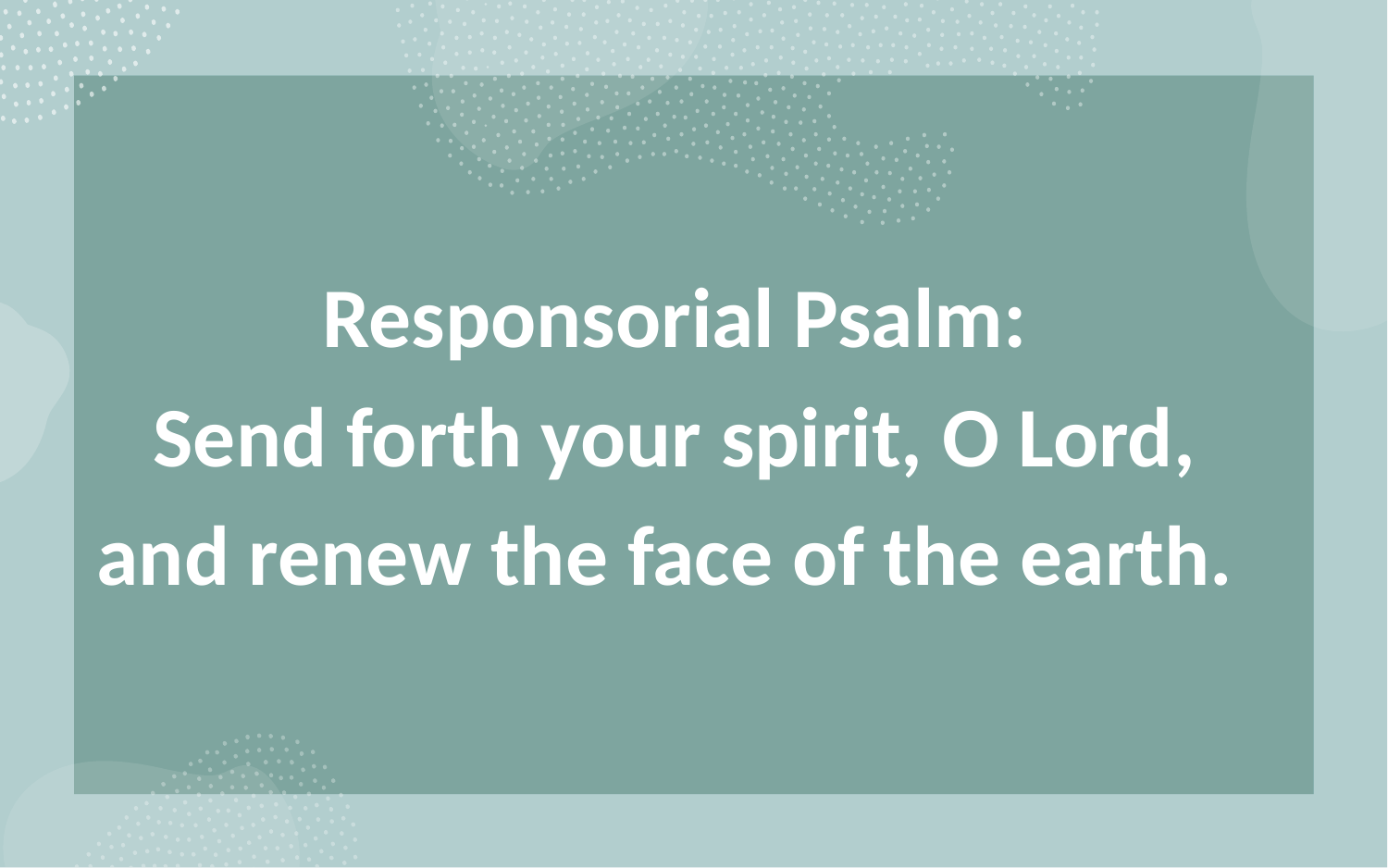

Responsorial Psalm:
Send forth your spirit, O Lord,
and renew the face of the earth.